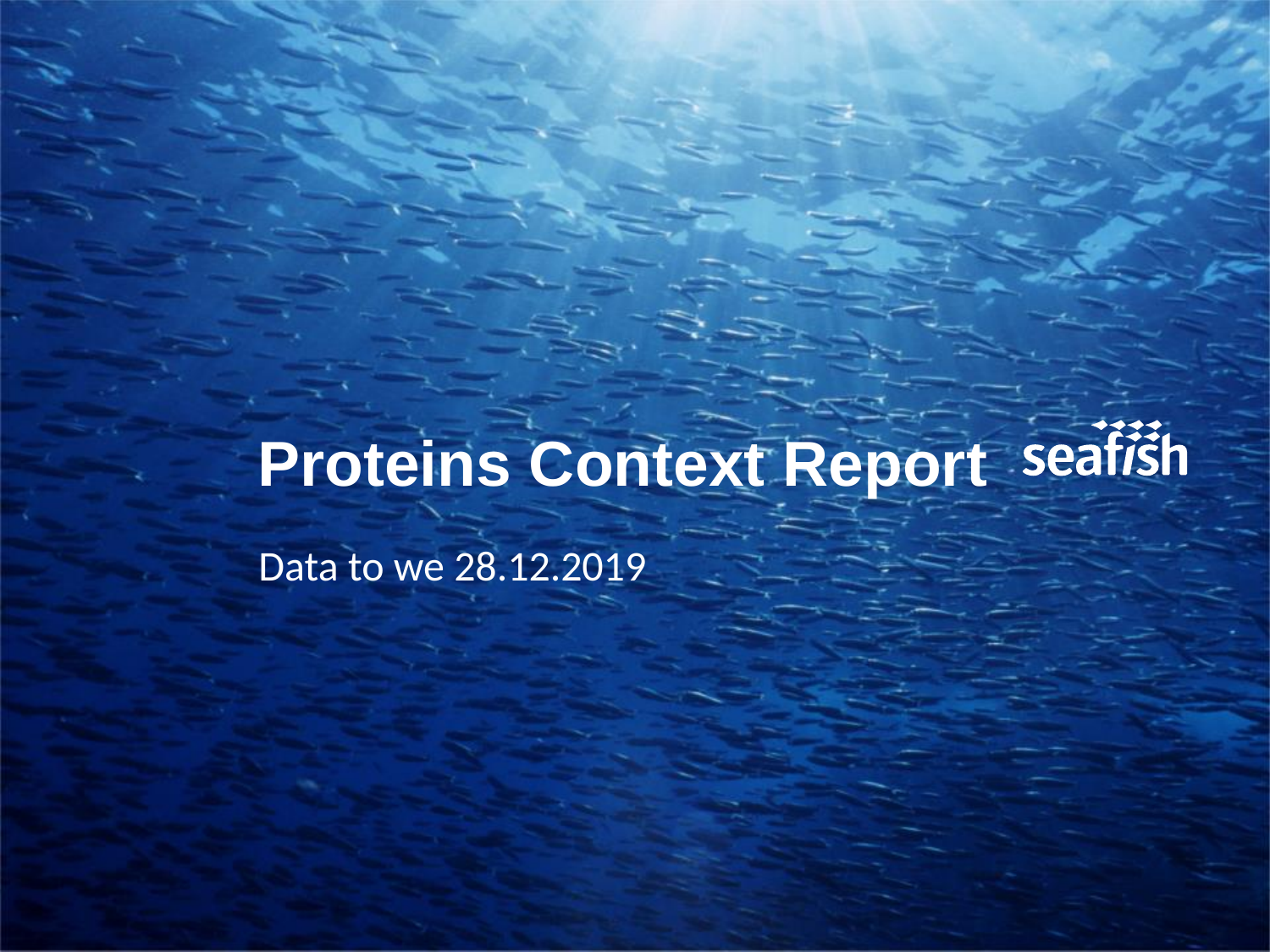

Proteins Context Report
Data to we 28.12.2019